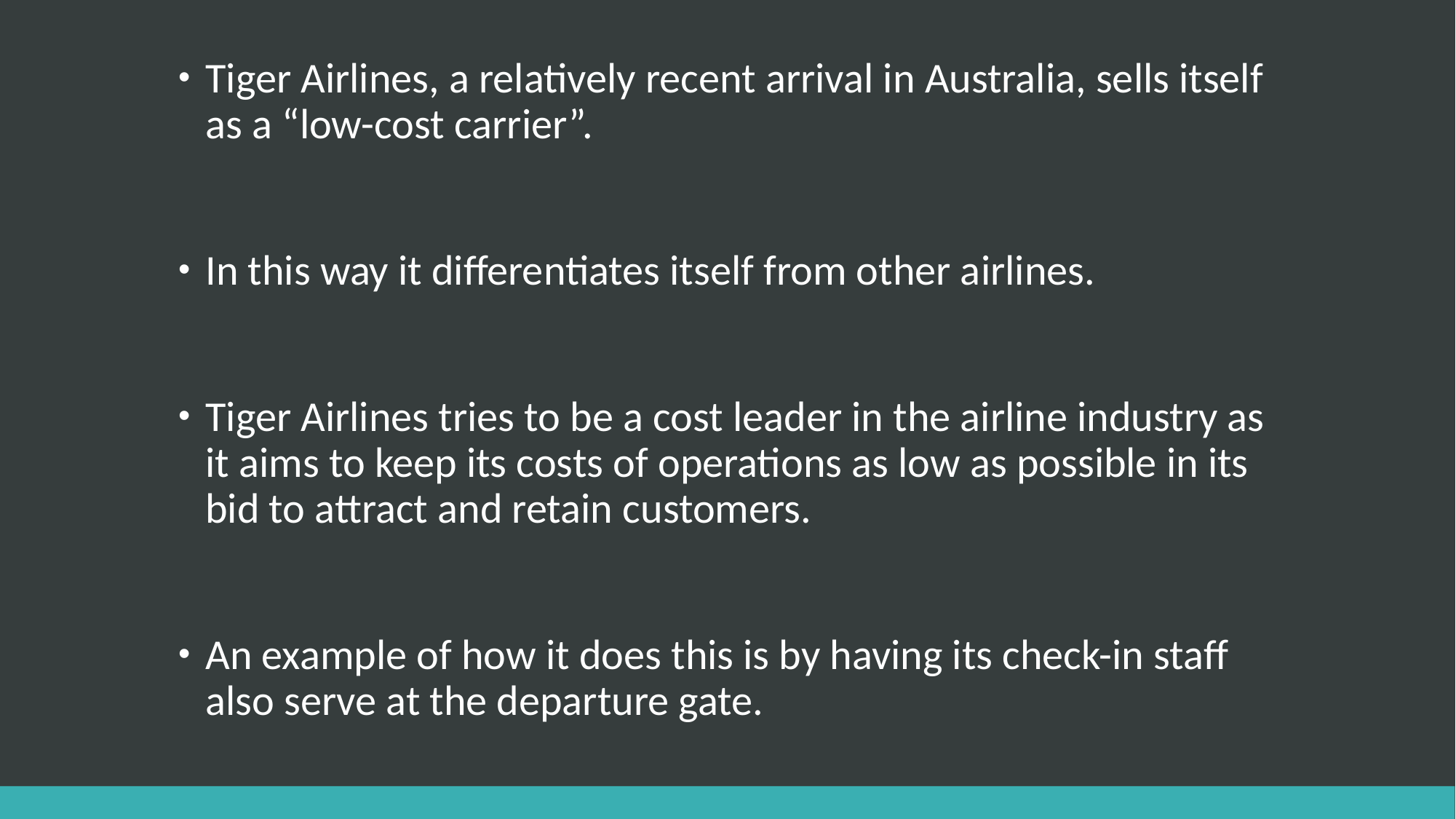

Tiger Airlines, a relatively recent arrival in Australia, sells itself as a “low-cost carrier”.

In this way it differentiates itself from other airlines.

Tiger Airlines tries to be a cost leader in the airline industry as it aims to keep its costs of operations as low as possible in its bid to attract and retain customers.

An example of how it does this is by having its check-in staff also serve at the departure gate.